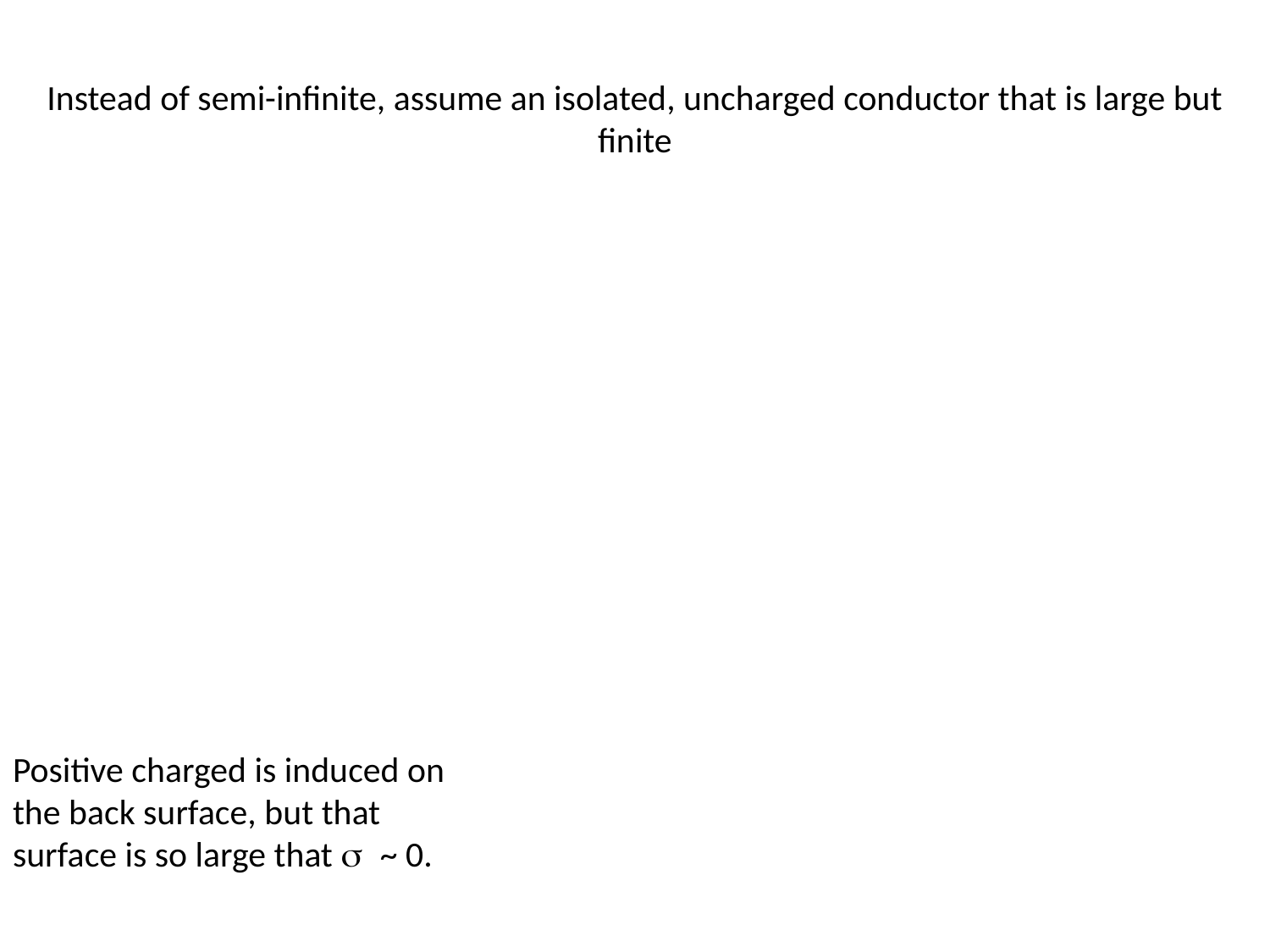

# Instead of semi-infinite, assume an isolated, uncharged conductor that is large but finite
Positive charged is induced on the back surface, but that surface is so large that σ ~ 0.